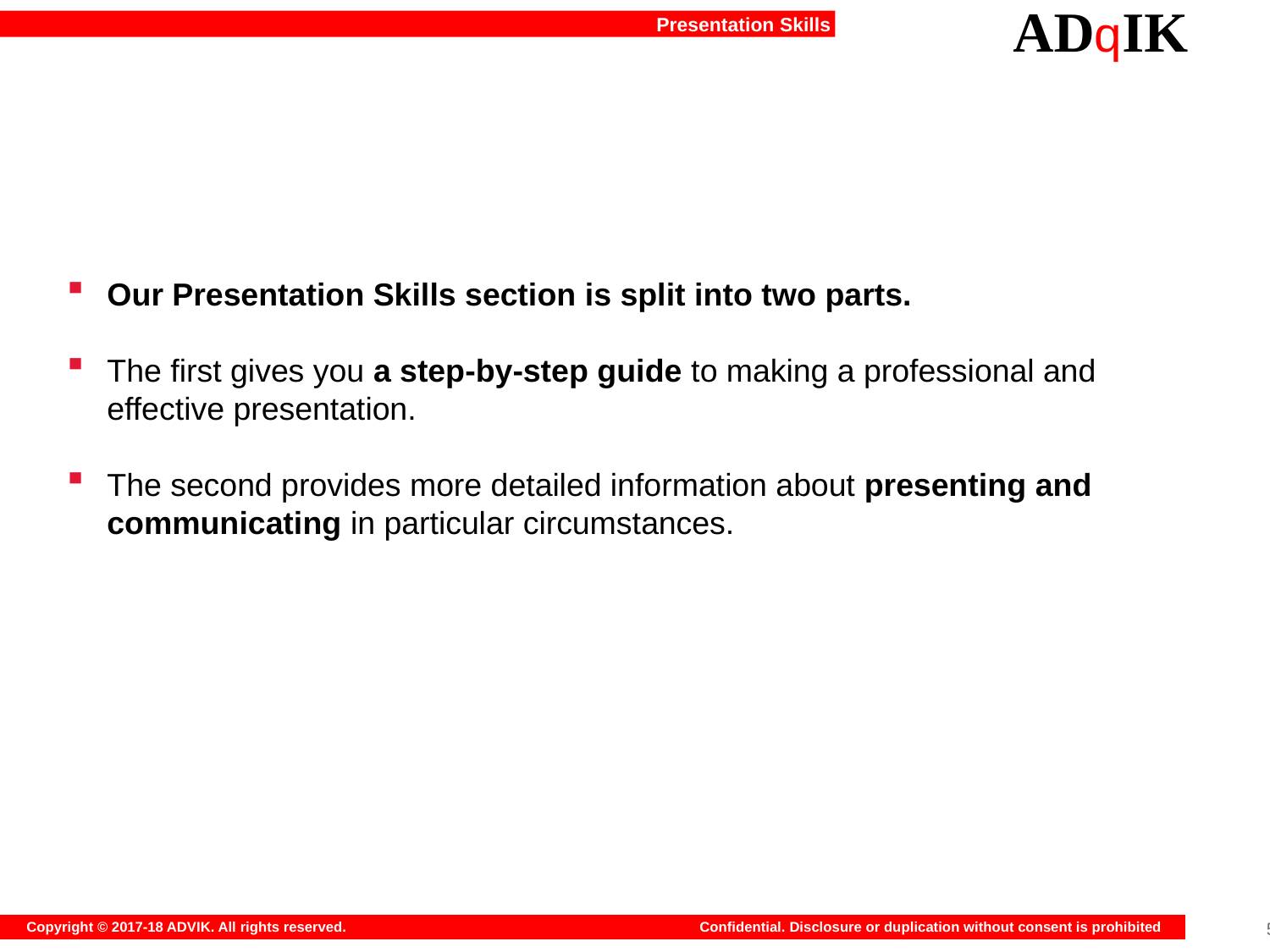

#

Our Presentation Skills section is split into two parts.

The first gives you a step-by-step guide to making a professional and effective presentation.

The second provides more detailed information about presenting and communicating in particular circumstances.